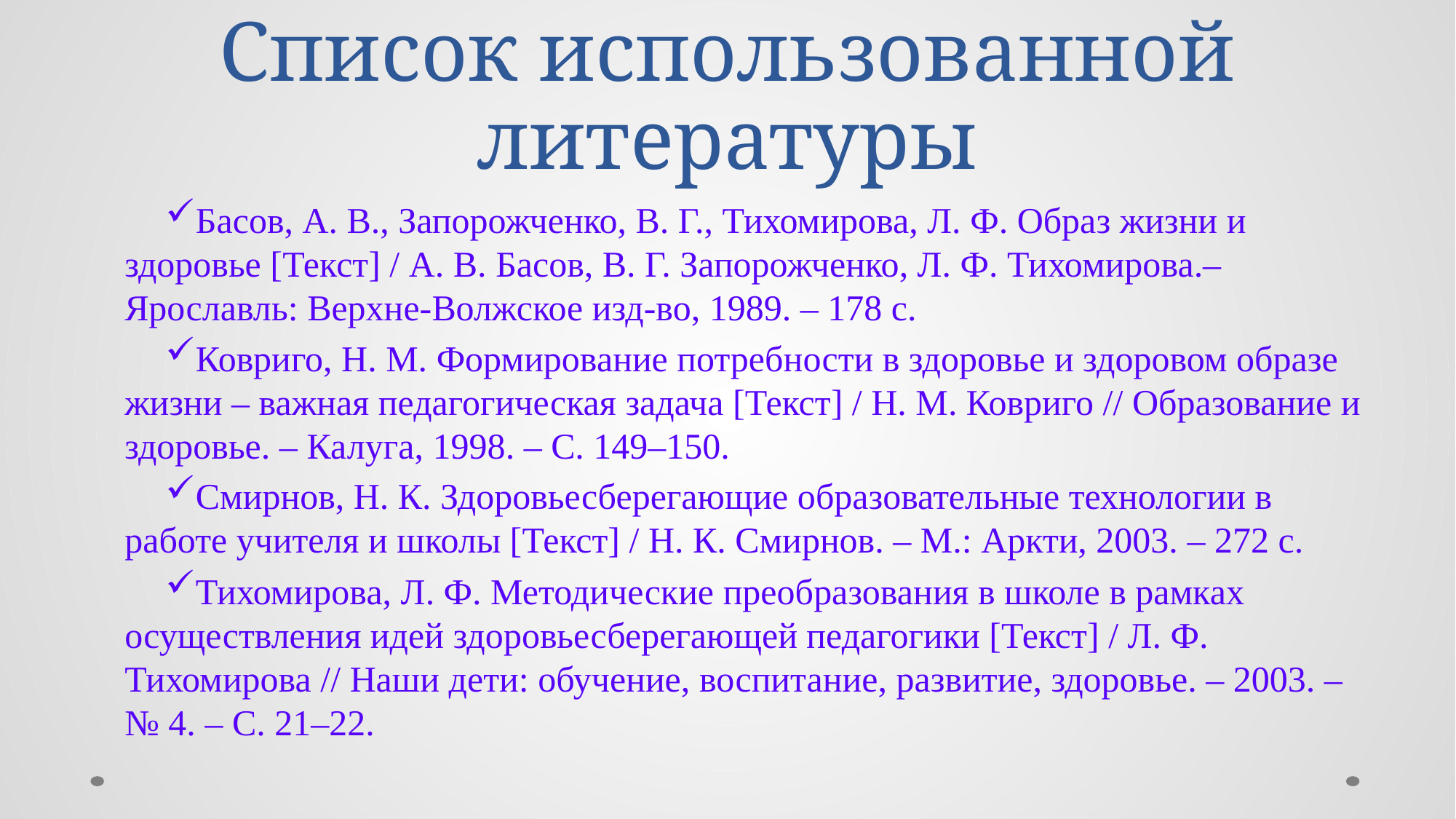

# Список использованной литературы
Басов, А. В., Запорожченко, В. Г., Тихомирова, Л. Ф. Образ жизни и здоровье [Текст] / А. В. Басов, В. Г. Запорожченко, Л. Ф. Тихомирова.– Ярославль: Верхне-Волжское изд-во, 1989. – 178 с.
Ковриго, Н. М. Формирование потребности в здоровье и здоровом образе жизни – важная педагогическая задача [Текст] / Н. М. Ковриго // Образование и здоровье. – Калуга, 1998. – С. 149–150.
Смирнов, Н. К. Здоровьесберегающие образовательные технологии в работе учителя и школы [Текст] / Н. К. Смирнов. – М.: Аркти, 2003. – 272 с.
Тихомирова, Л. Ф. Методические преобразования в школе в рамках осуществления идей здоровьесберегающей педагогики [Текст] / Л. Ф. Тихомирова // Наши дети: обучение, воспитание, развитие, здоровье. – 2003. – № 4. – С. 21–22.